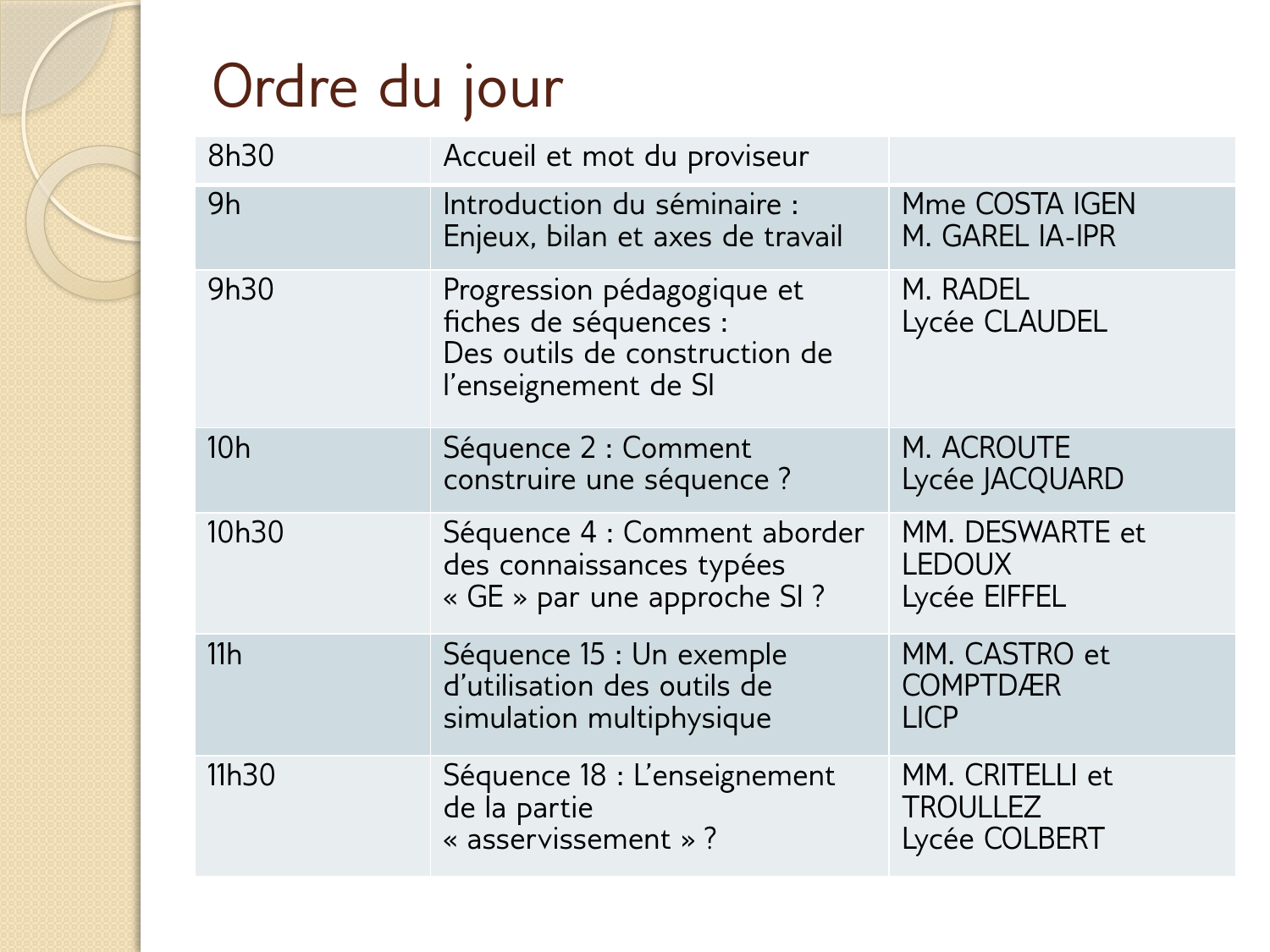

# Ordre du jour
| 8h30 | Accueil et mot du proviseur |  |
| --- | --- | --- |
| 9h | Introduction du séminaire : Enjeux, bilan et axes de travail | Mme COSTA IGEN M. GAREL IA-IPR |
| 9h30 | Progression pédagogique et fiches de séquences : Des outils de construction de l’enseignement de SI | M. RADEL Lycée CLAUDEL |
| 10h | Séquence 2 : Comment construire une séquence ? | M. ACROUTE Lycée JACQUARD |
| 10h30 | Séquence 4 : Comment aborder des connaissances typées « GE » par une approche SI ? | MM. DESWARTE et LEDOUX Lycée EIFFEL |
| 11h | Séquence 15 : Un exemple d’utilisation des outils de simulation multiphysique | MM. CASTRO et COMPTDAER LICP |
| 11h30 | Séquence 18 : L’enseignement de la partie « asservissement » ? | MM. CRITELLI et TROULLEZ Lycée COLBERT |